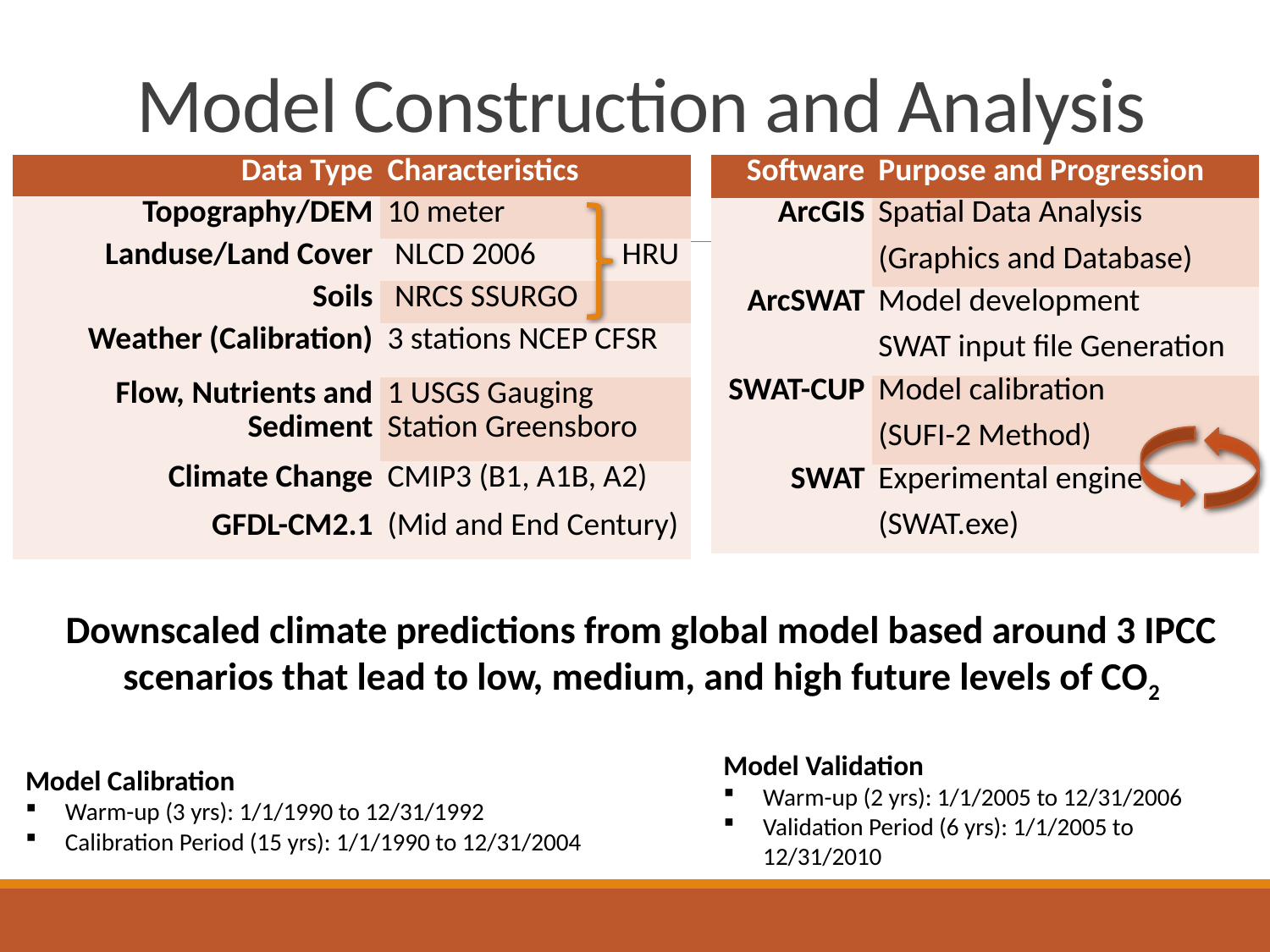

# Model Construction and Analysis
| Data Type | Characteristics |
| --- | --- |
| Topography/DEM | 10 meter |
| Landuse/Land Cover | NLCD 2006 HRU |
| Soils | NRCS SSURGO |
| Weather (Calibration) | 3 stations NCEP CFSR |
| Flow, Nutrients and Sediment | 1 USGS Gauging Station Greensboro |
| Climate Change GFDL-CM2.1 | CMIP3 (B1, A1B, A2) (Mid and End Century) |
| Software | Purpose and Progression |
| --- | --- |
| ArcGIS | Spatial Data Analysis (Graphics and Database) |
| ArcSWAT | Model development SWAT input file Generation |
| SWAT-CUP | Model calibration (SUFI-2 Method) |
| SWAT | Experimental engine (SWAT.exe) |

Downscaled climate predictions from global model based around 3 IPCC scenarios that lead to low, medium, and high future levels of CO2
Model Validation
Warm-up (2 yrs): 1/1/2005 to 12/31/2006
Validation Period (6 yrs): 1/1/2005 to 12/31/2010
Model Calibration
Warm-up (3 yrs): 1/1/1990 to 12/31/1992
Calibration Period (15 yrs): 1/1/1990 to 12/31/2004